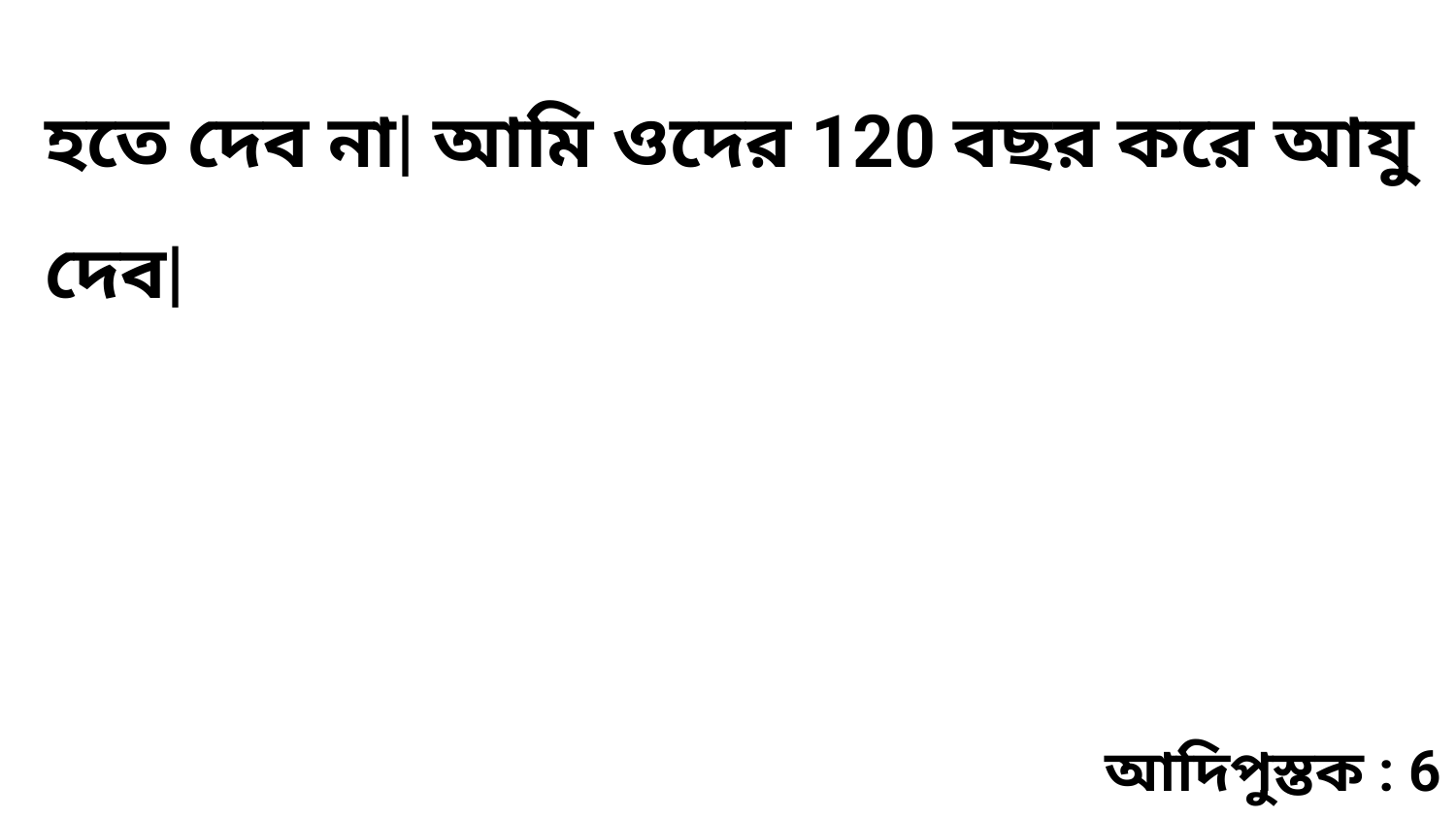

হতে দেব না| আমি ওদের 120 বছর করে আযু দেব|
আদিপুস্তক : 6